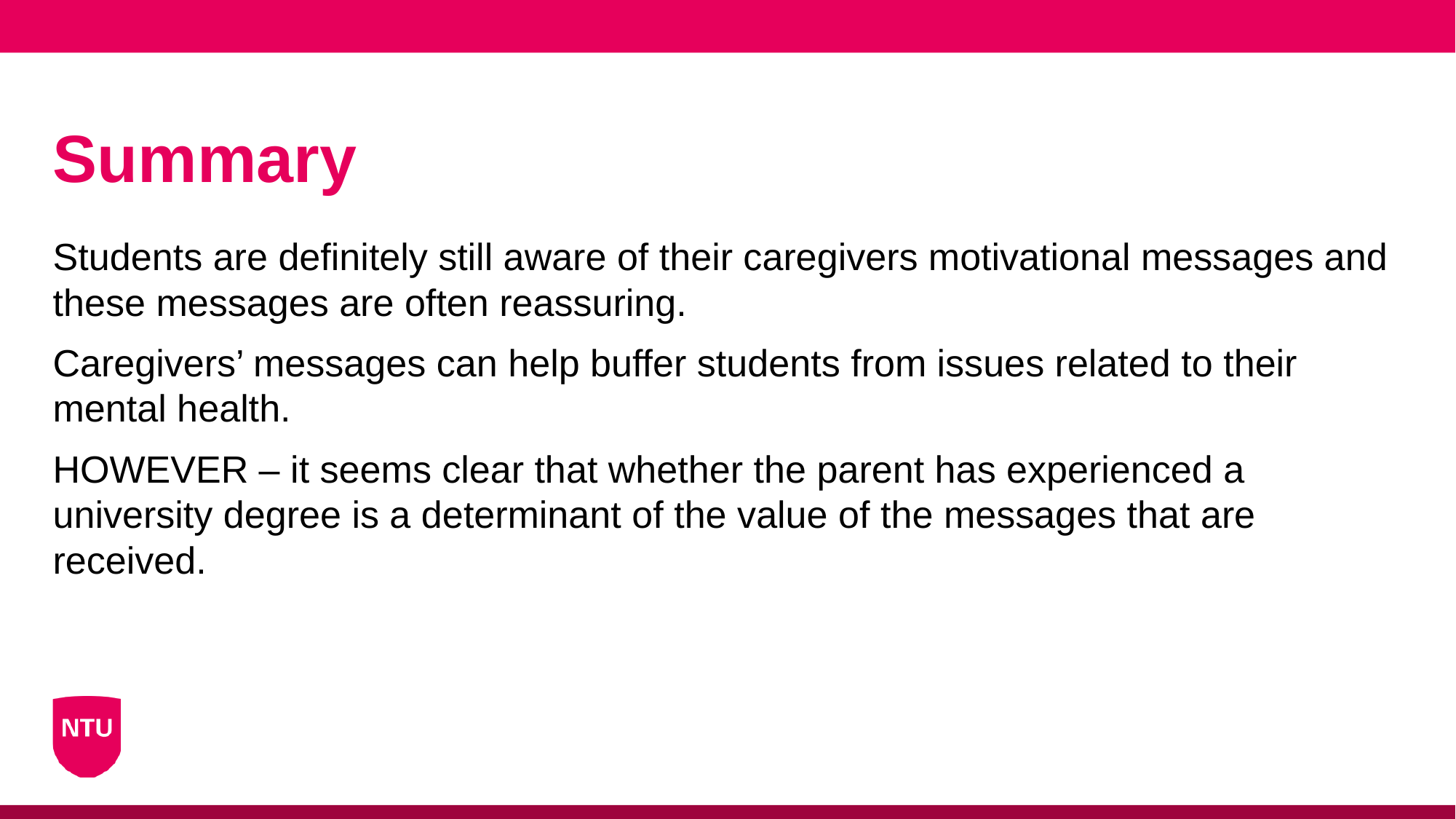

# Summary
Students are definitely still aware of their caregivers motivational messages and these messages are often reassuring.
Caregivers’ messages can help buffer students from issues related to their mental health.
HOWEVER – it seems clear that whether the parent has experienced a university degree is a determinant of the value of the messages that are received.